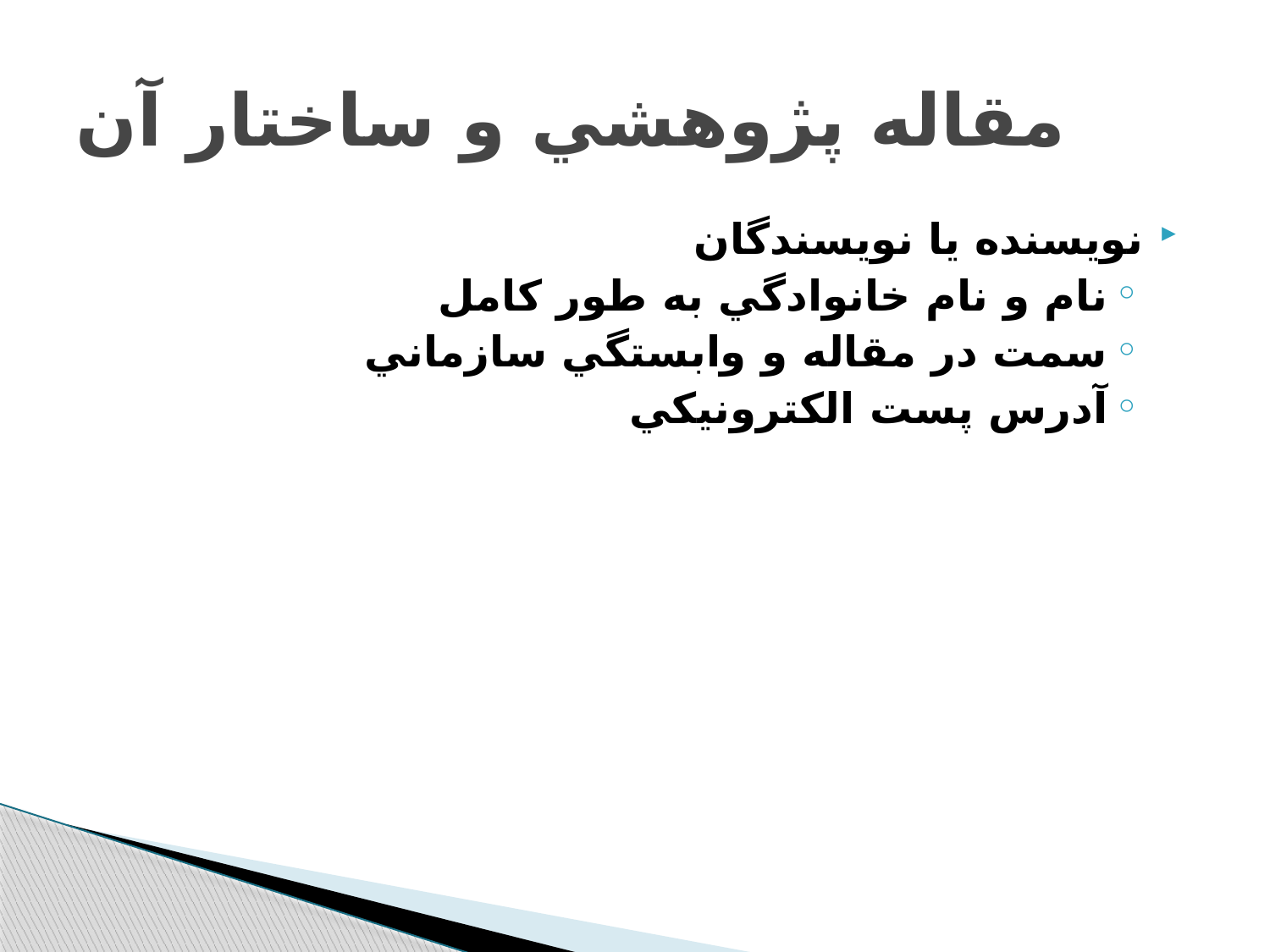

# مقاله پژوهشي و ساختار آن
نويسنده يا نويسندگان
نام و نام خانوادگي به طور كامل
سمت در مقاله و وابستگي سازماني
آدرس پست الكترونيكي